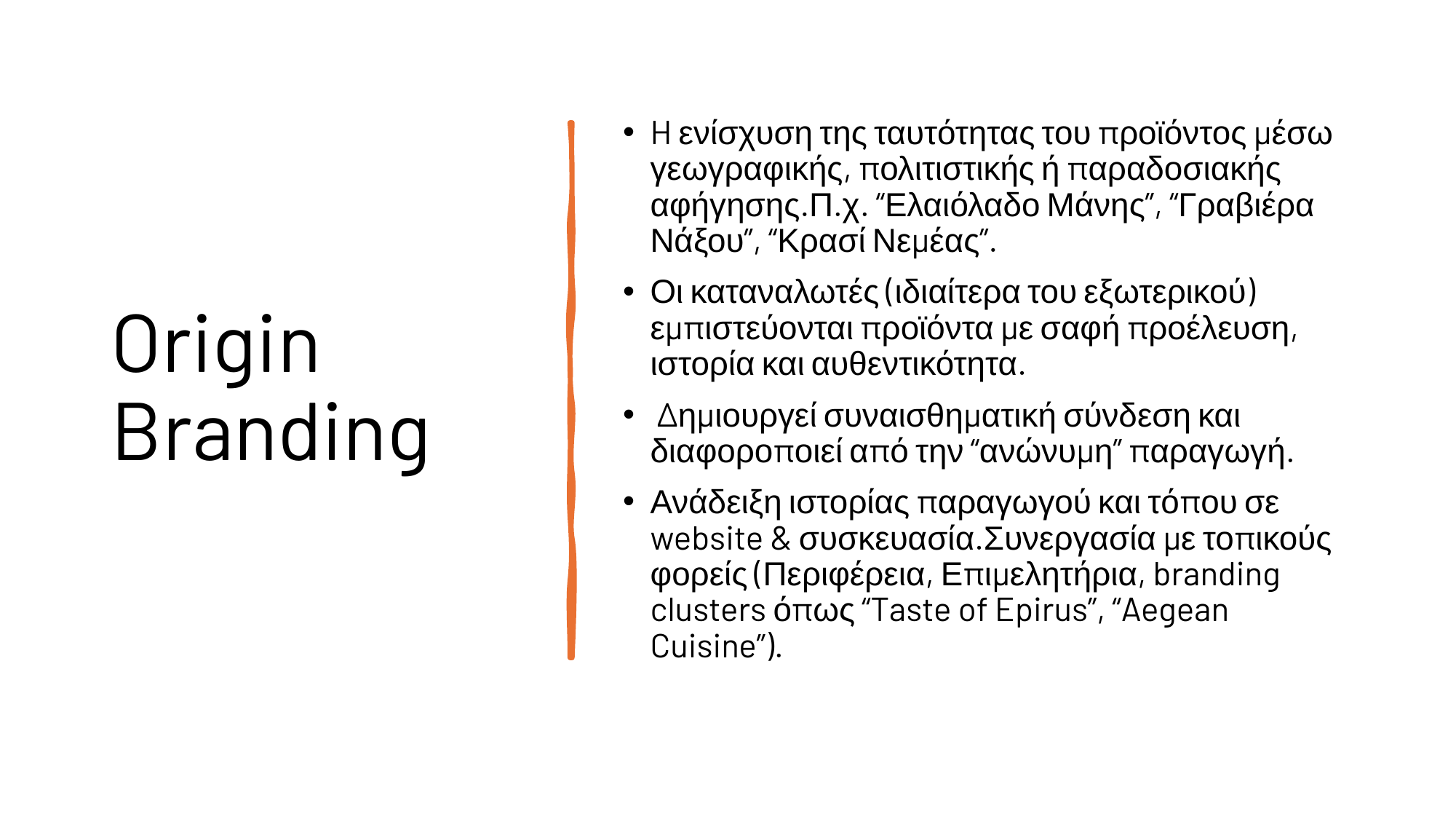

# Origin Branding
H ενίσχυση της ταυτότητας του προϊόντος μέσω γεωγραφικής, πολιτιστικής ή παραδοσιακής αφήγησης.Π.χ. “Ελαιόλαδο Μάνης”, “Γραβιέρα Νάξου”, “Κρασί Νεμέας”.
Οι καταναλωτές (ιδιαίτερα του εξωτερικού) εμπιστεύονται προϊόντα με σαφή προέλευση, ιστορία και αυθεντικότητα.
 Δημιουργεί συναισθηματική σύνδεση και διαφοροποιεί από την “ανώνυμη” παραγωγή.
Ανάδειξη ιστορίας παραγωγού και τόπου σε website & συσκευασία.Συνεργασία με τοπικούς φορείς (Περιφέρεια, Επιμελητήρια, branding clusters όπως “Taste of Epirus”, “Aegean Cuisine”).